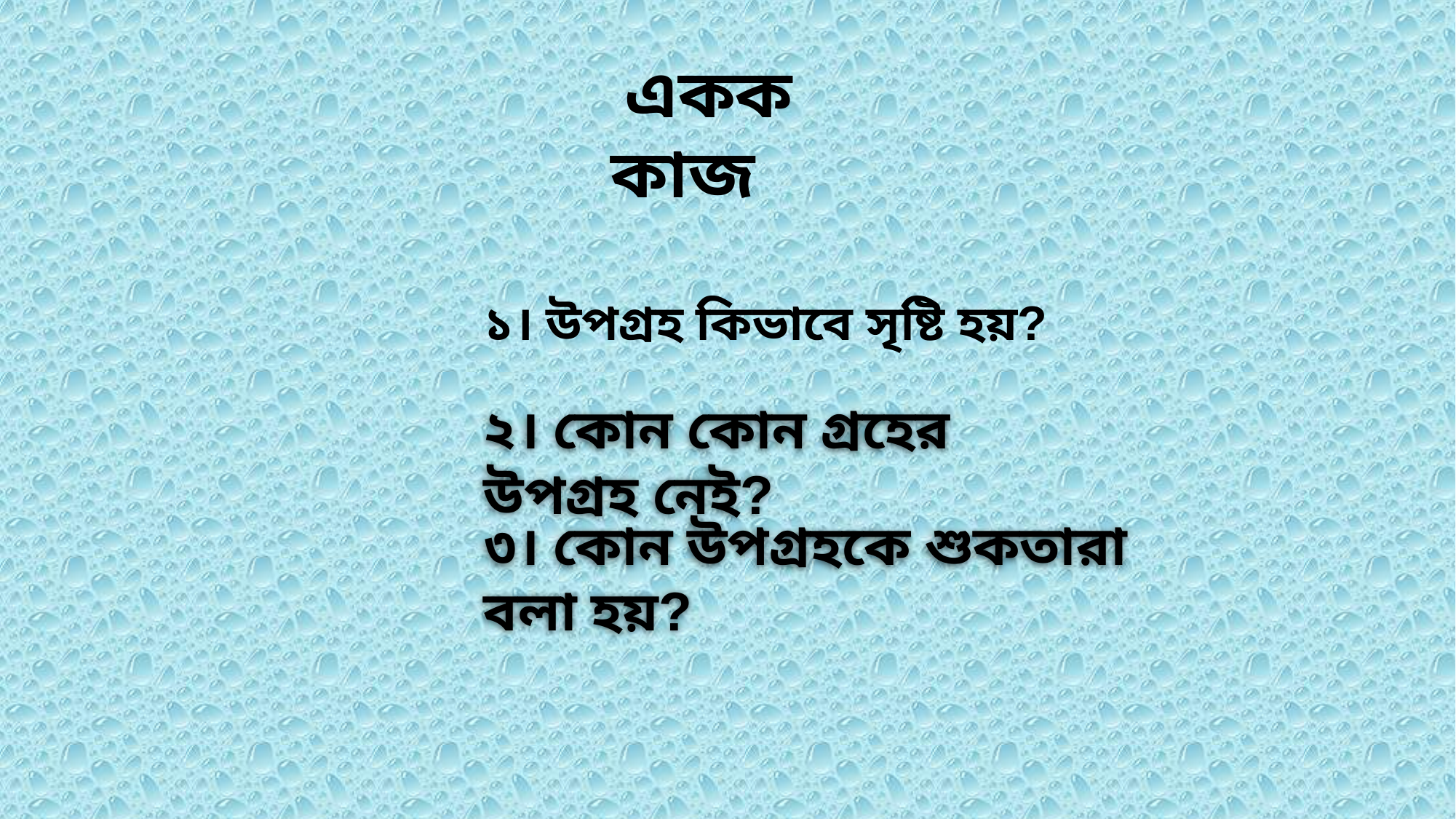

একক কাজ
১। উপগ্রহ কিভাবে সৃষ্টি হয়?
২। কোন কোন গ্রহের উপগ্রহ নেই?
৩। কোন উপগ্রহকে শুকতারা বলা হয়?